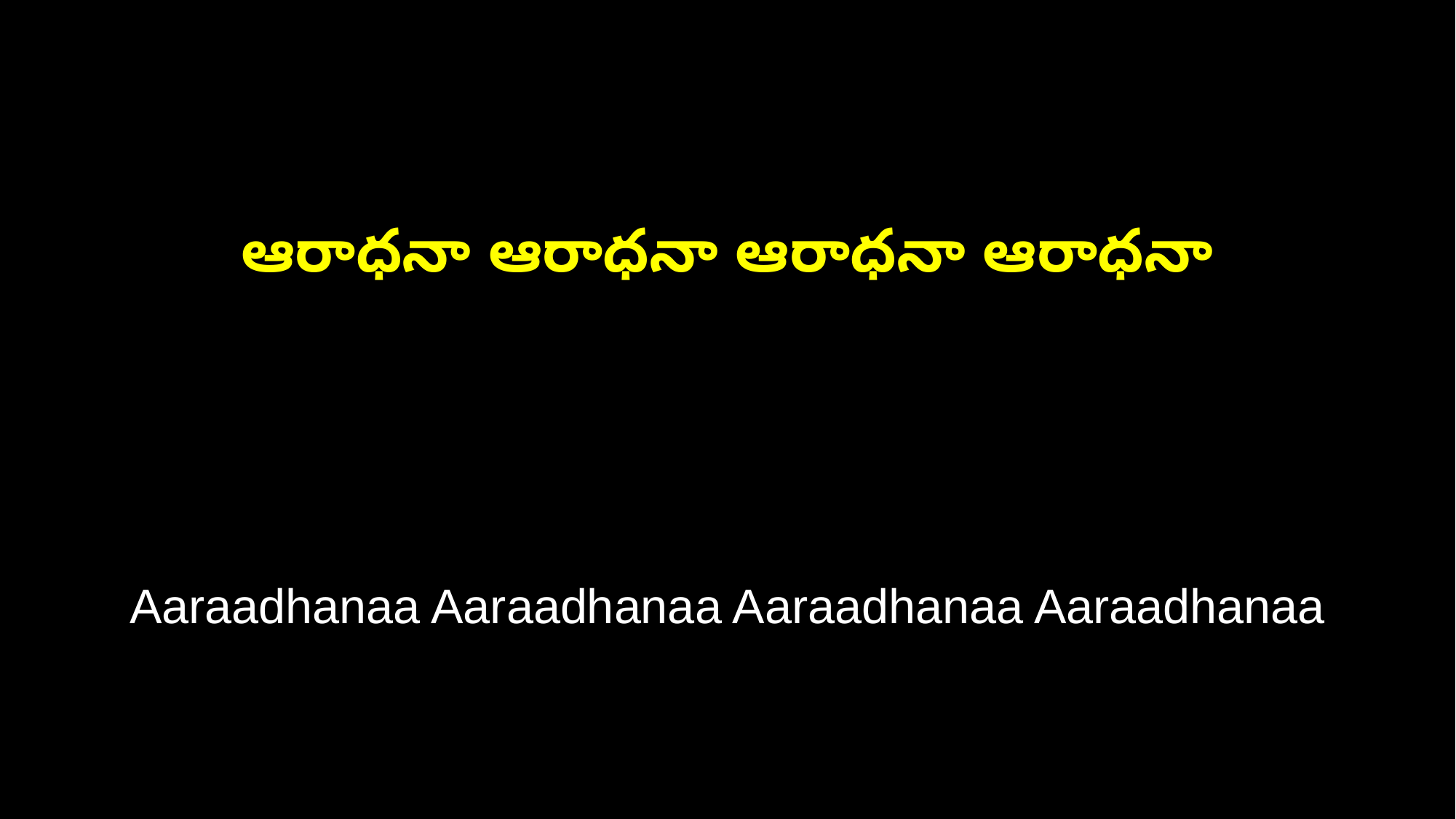

ఆరాధనా ఆరాధనా ఆరాధనా ఆరాధనా
Aaraadhanaa Aaraadhanaa Aaraadhanaa Aaraadhanaa